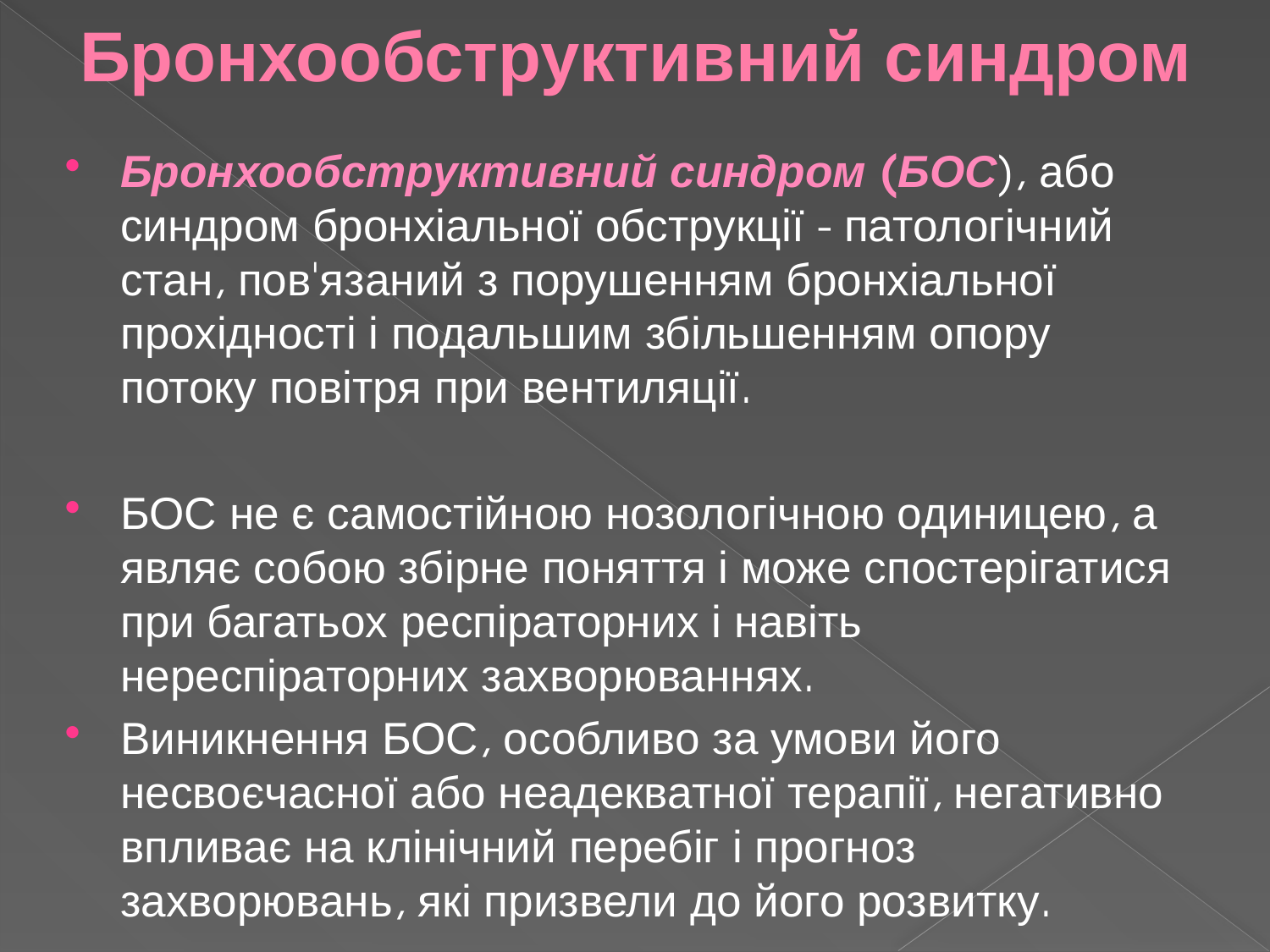

# Бронхообструктивний синдром
Бронхообструктивний синдром (БОС), або синдром бронхіальної обструкції - патологічний стан, пов'язаний з порушенням бронхіальної прохідності і подальшим збільшенням опору потоку повітря при вентиляції.

БОС не є самостійною нозологічною одиницею, а являє собою збірне поняття і може спостерігатися при багатьох респіраторних і навіть нереспіраторних захворюваннях.
Виникнення БОС, особливо за умови його несвоєчасної або неадекватної терапії, негативно впливає на клінічний перебіг і прогноз захворювань, які призвели до його розвитку.